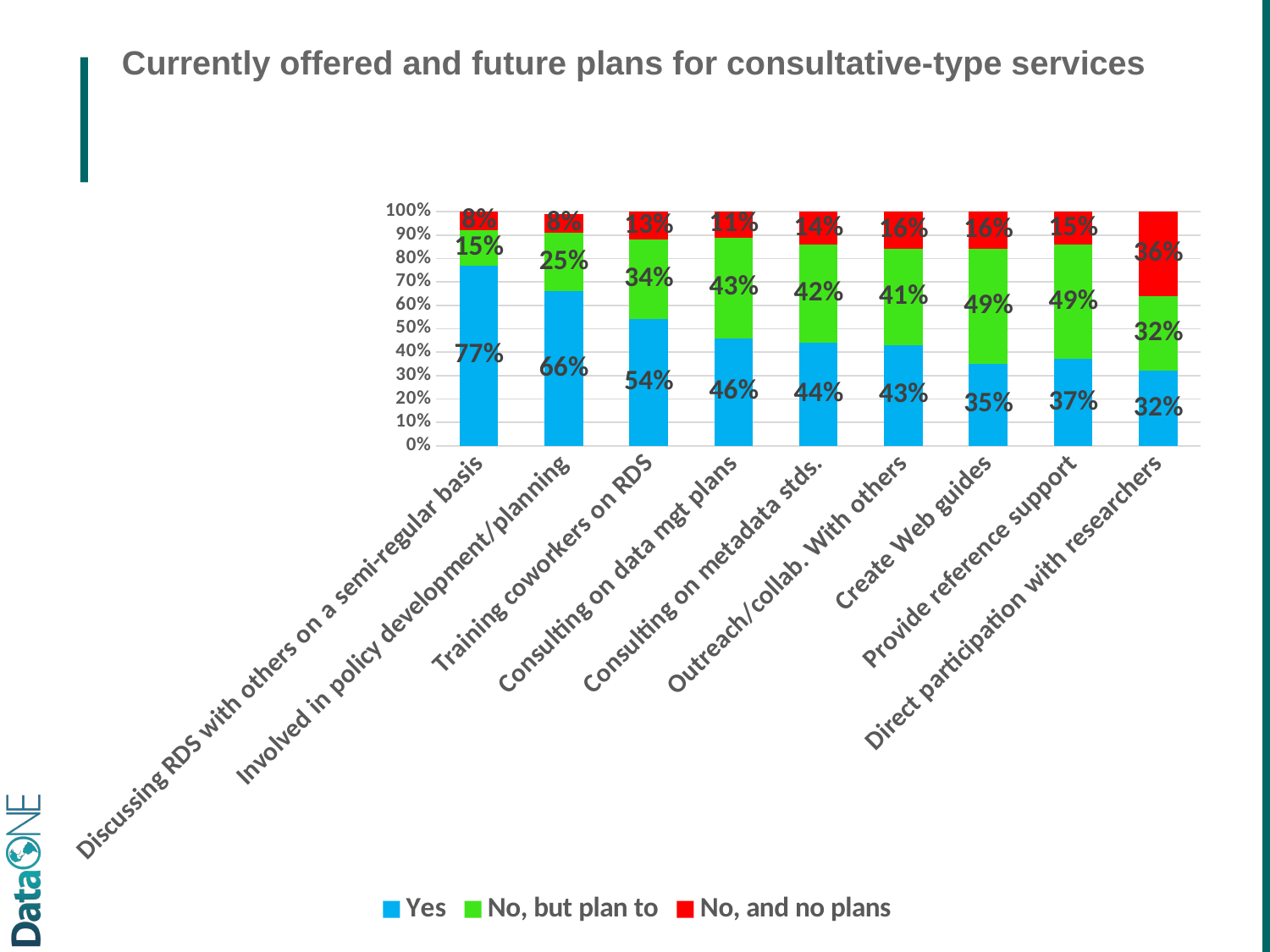

# Currently offered and future plans for consultative-type services

### Chart

| Category | Yes | No, but plan to | No, and no plans |
|---|---|---|---|
| Discussing RDS with others on a semi-regular basis | 0.77 | 0.15 | 0.08 |
| Involved in policy development/planning | 0.66 | 0.25 | 0.08 |
| Training coworkers on RDS | 0.54 | 0.34 | 0.13 |
| Consulting on data mgt plans | 0.46 | 0.43 | 0.11 |
| Consulting on metadata stds. | 0.44 | 0.42 | 0.14 |
| Outreach/collab. With others | 0.43 | 0.41 | 0.16 |
| Create Web guides | 0.35 | 0.49 | 0.16 |
| Provide reference support | 0.37 | 0.49 | 0.15 |
| Direct participation with researchers | 0.32 | 0.32 | 0.36 |